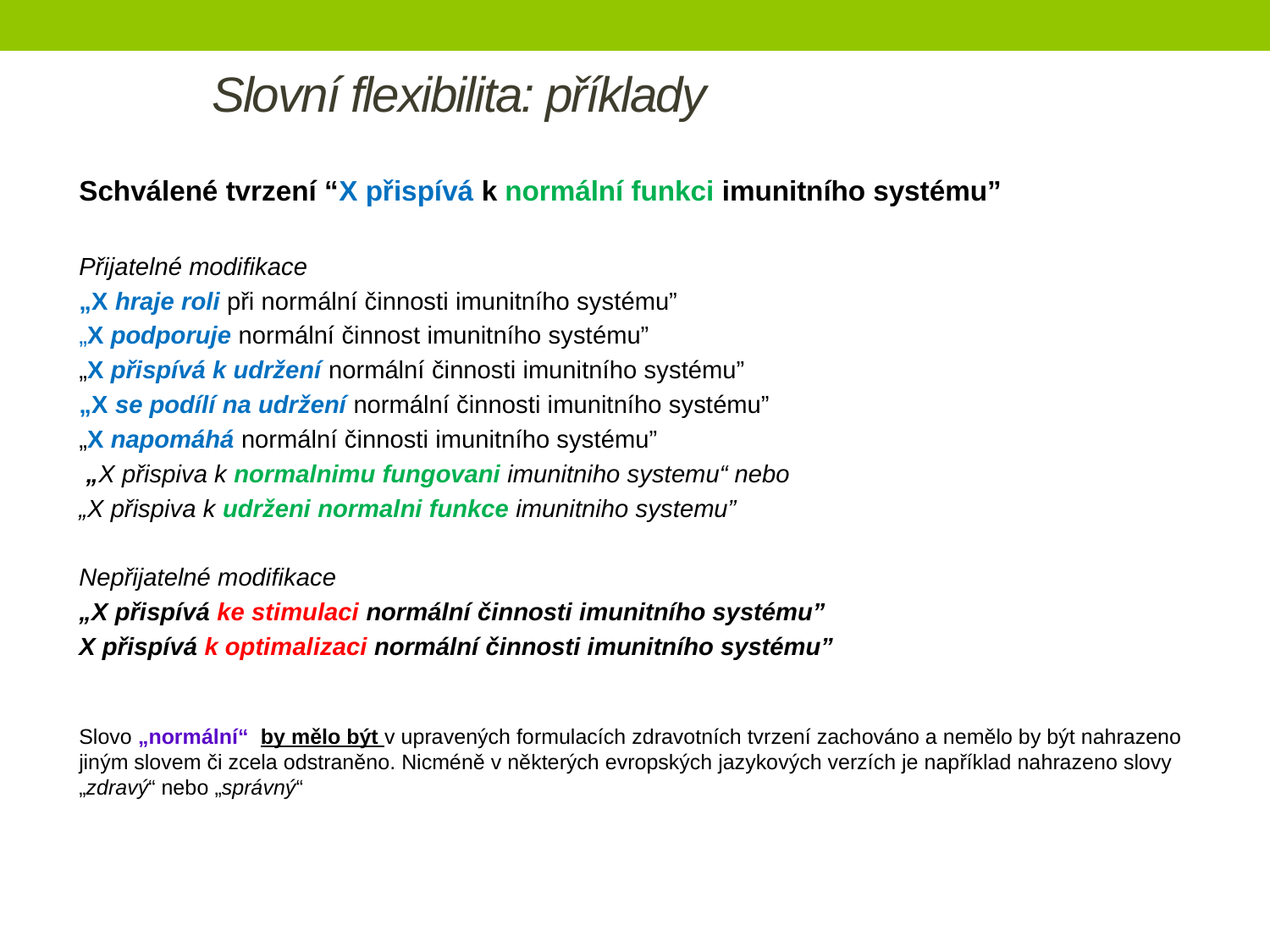

# Slovní flexibilita: příklady
Schválené tvrzení “X přispívá k normální funkci imunitního systému”

Přijatelné modifikace
„X hraje roli při normální činnosti imunitního systému”
„X podporuje normální činnost imunitního systému”
„X přispívá k udržení normální činnosti imunitního systému”
„X se podílí na udržení normální činnosti imunitního systému”
„X napomáhá normální činnosti imunitního systému”
 „X přispiva k normalnimu fungovani imunitniho systemu“ nebo
„X přispiva k udrženi normalni funkce imunitniho systemu”

Nepřijatelné modifikace
„X přispívá ke stimulaci normální činnosti imunitního systému”
X přispívá k optimalizaci normální činnosti imunitního systému”

Slovo „normální“  by mělo být v upravených formulacích zdravotních tvrzení zachováno a nemělo by být nahrazeno jiným slovem či zcela odstraněno. Nicméně v některých evropských jazykových verzích je například nahrazeno slovy „zdravý“ nebo „správný“